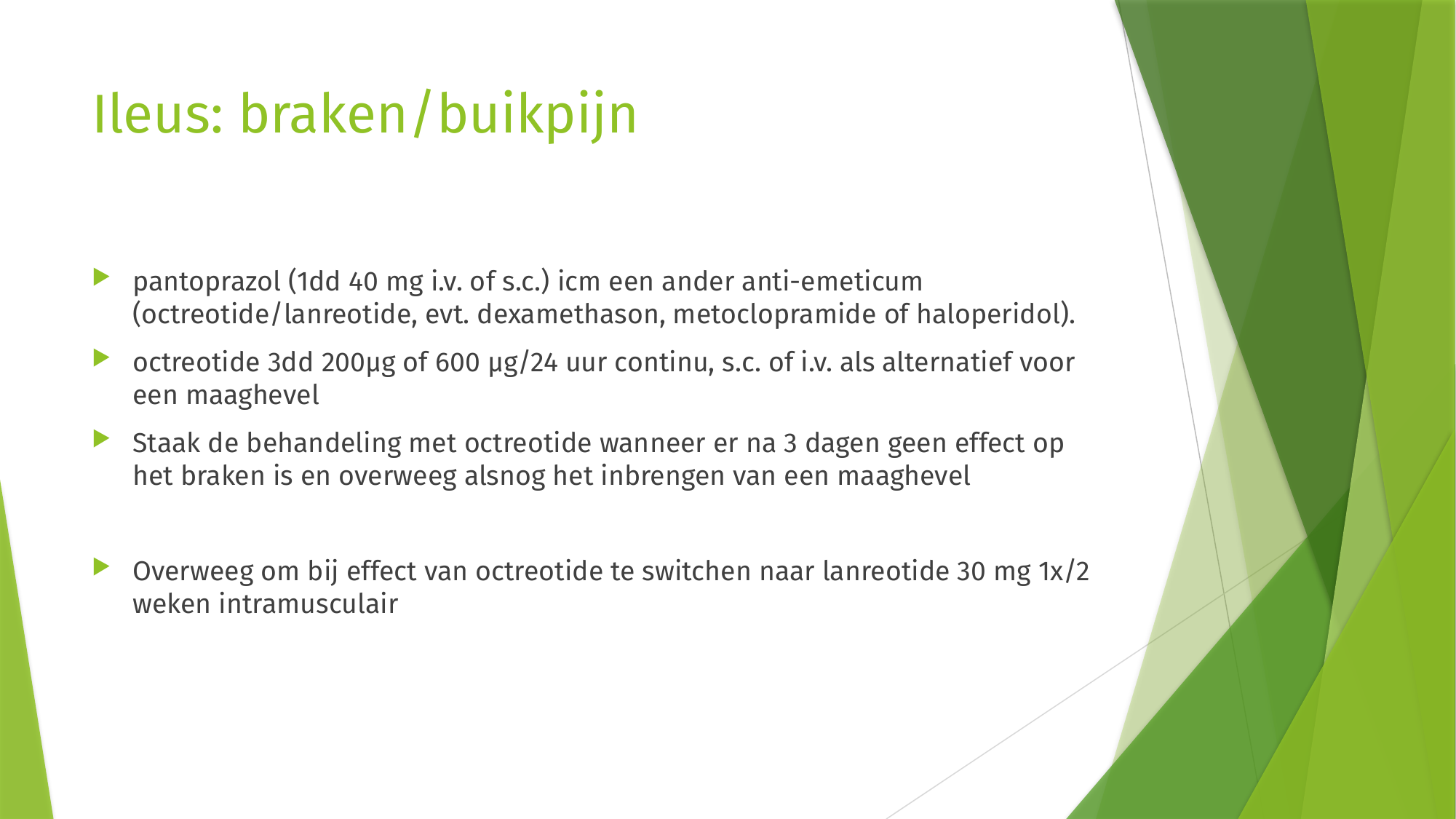

# Ileus: braken/buikpijn
pantoprazol (1dd 40 mg i.v. of s.c.) icm een ander anti-emeticum (octreotide/lanreotide, evt. dexamethason, metoclopramide of haloperidol).
octreotide 3dd 200µg of 600 µg/24 uur continu, s.c. of i.v. als alternatief voor een maaghevel
Staak de behandeling met octreotide wanneer er na 3 dagen geen effect op het braken is en overweeg alsnog het inbrengen van een maaghevel

Overweeg om bij effect van octreotide te switchen naar lanreotide 30 mg 1x/2 weken intramusculair